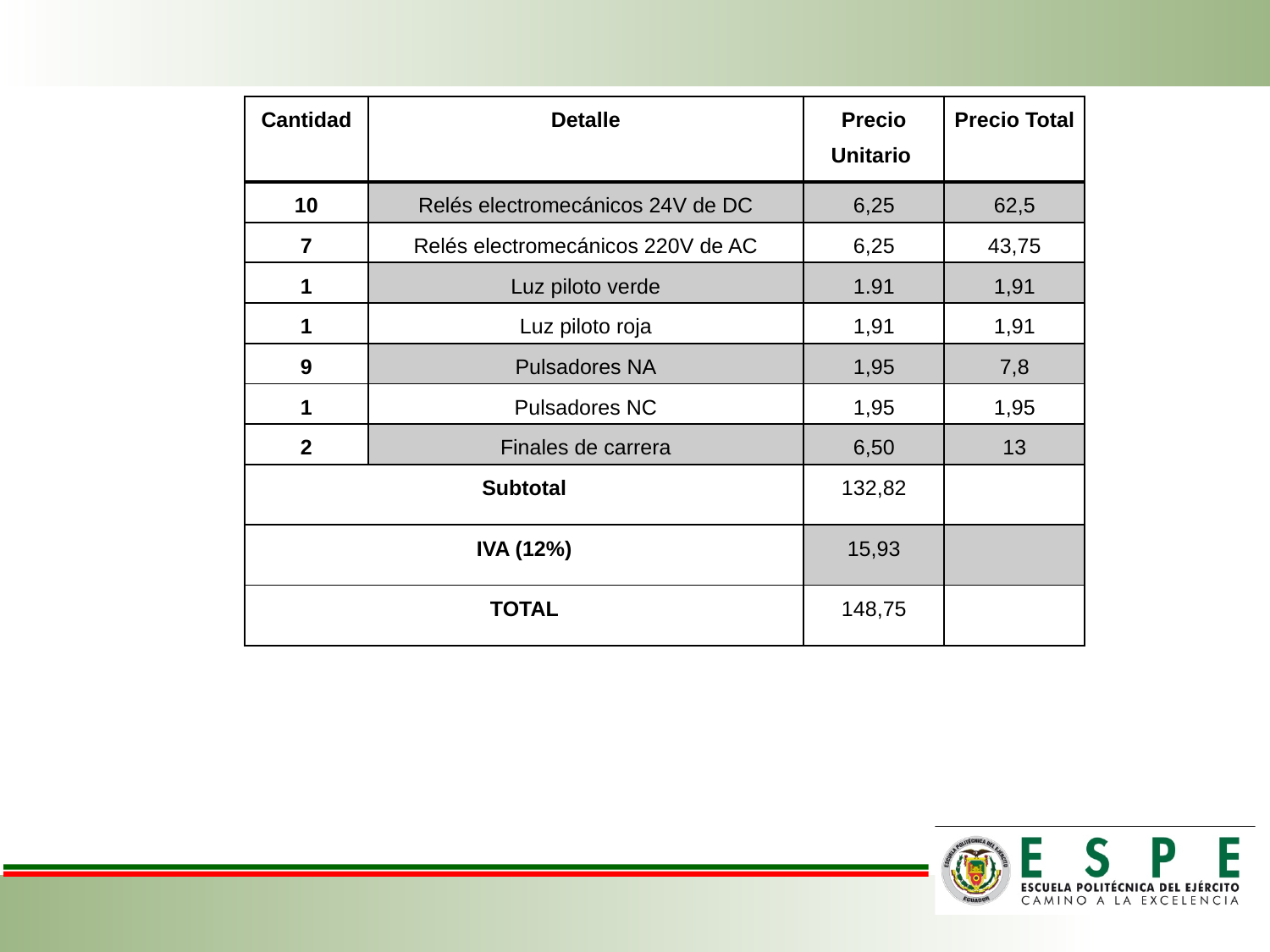

| Cantidad | Detalle | Precio Unitario | Precio Total |
| --- | --- | --- | --- |
| 10 | Relés electromecánicos 24V de DC | 6,25 | 62,5 |
| 7 | Relés electromecánicos 220V de AC | 6,25 | 43,75 |
| 1 | Luz piloto verde | 1.91 | 1,91 |
| 1 | Luz piloto roja | 1,91 | 1,91 |
| 9 | Pulsadores NA | 1,95 | 7,8 |
| 1 | Pulsadores NC | 1,95 | 1,95 |
| 2 | Finales de carrera | 6,50 | 13 |
| Subtotal |  | 132,82 |  |
| IVA (12%) |  | 15,93 |  |
| TOTAL |  | 148,75 |  |